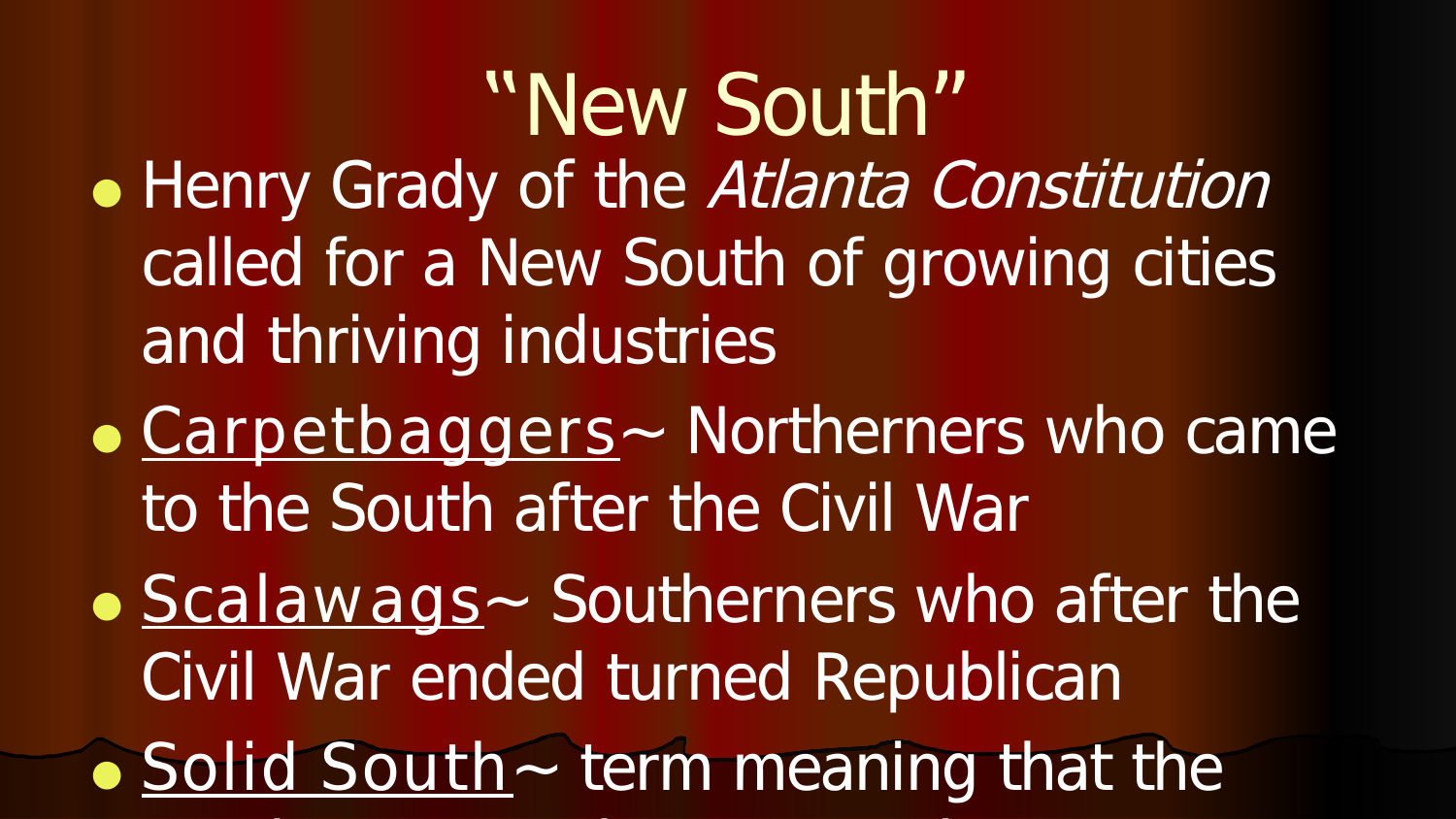

# “New South”
Henry Grady of the Atlanta Constitution called for a New South of growing cities and thriving industries
Carpetbaggers~ Northerners who came to the South after the Civil War
Scalawags~ Southerners who after the Civil War ended turned Republican
Solid South~ term meaning that the South was mostly Democratic.
The power of the Democrats was broken during Reconstruction